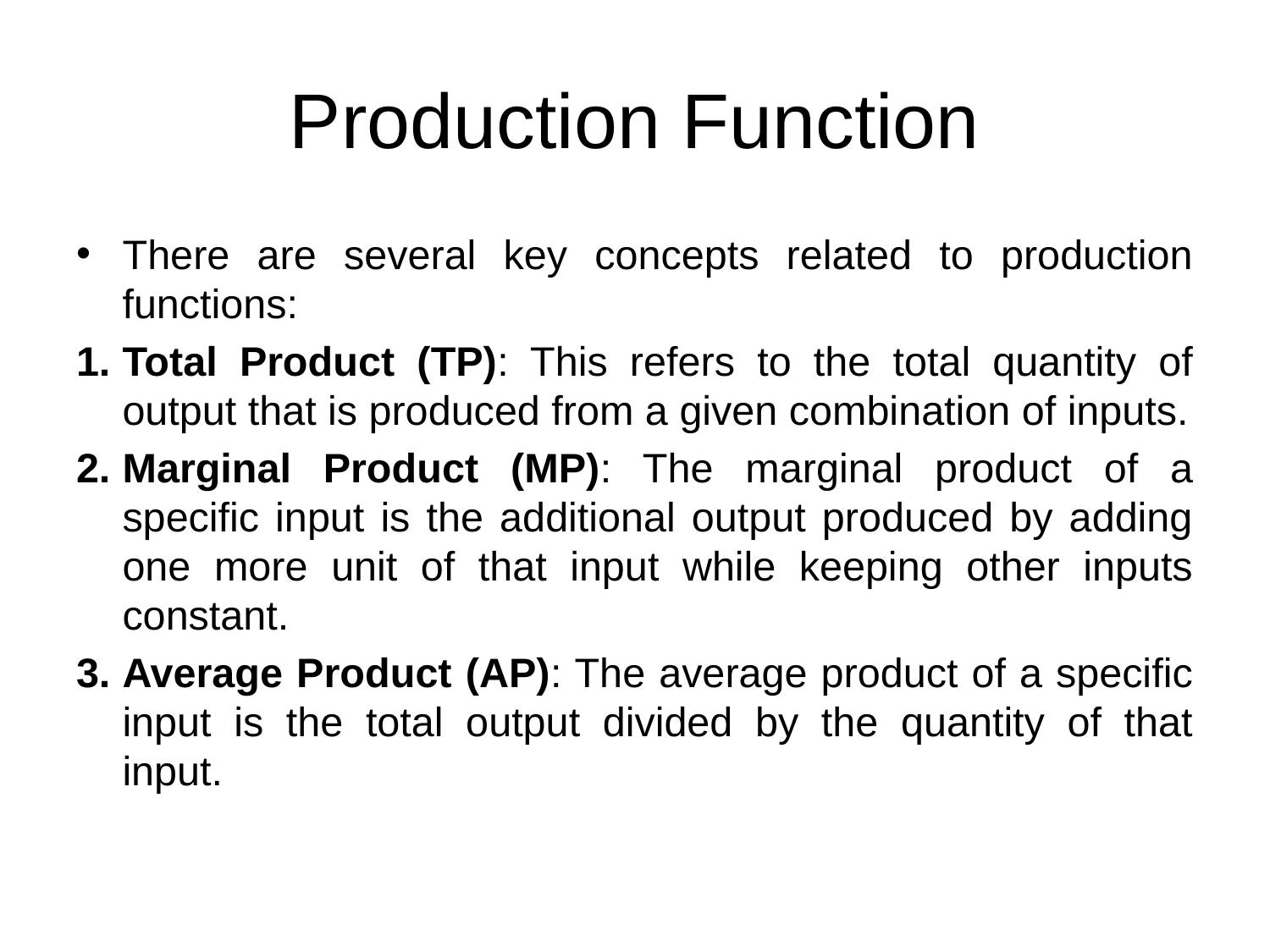

# Production Function
There are several key concepts related to production functions:
Total Product (TP): This refers to the total quantity of output that is produced from a given combination of inputs.
Marginal Product (MP): The marginal product of a specific input is the additional output produced by adding one more unit of that input while keeping other inputs constant.
Average Product (AP): The average product of a specific input is the total output divided by the quantity of that input.